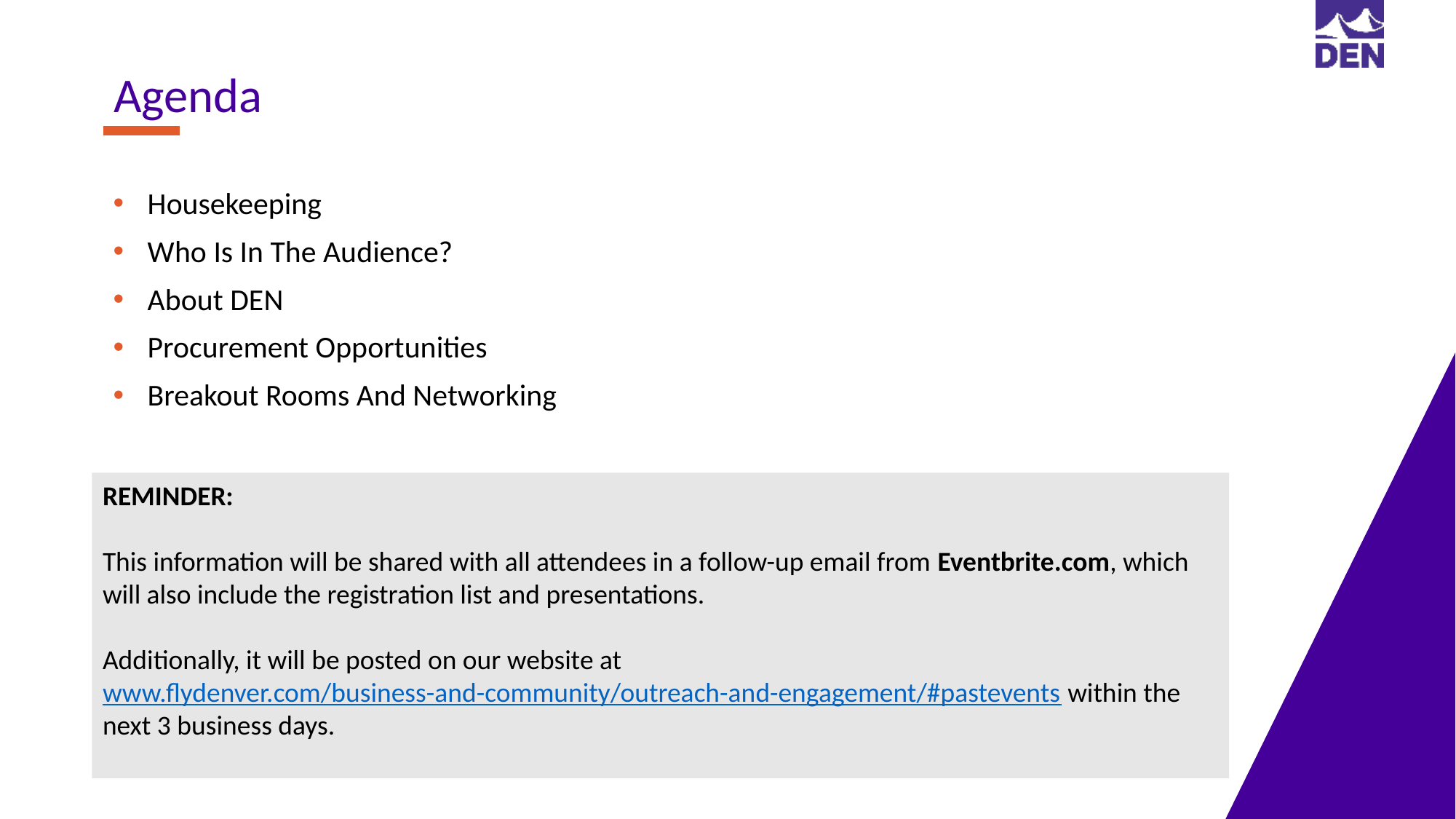

Agenda
Housekeeping
Who Is In The Audience?
About DEN
Procurement Opportunities
Breakout Rooms And Networking

REMINDER:

This information will be shared with all attendees in a follow-up email from Eventbrite.com, which will also include the registration list and presentations.

Additionally, it will be posted on our website at www.flydenver.com/business-and-community/outreach-and-engagement/#pastevents within the next 3 business days.